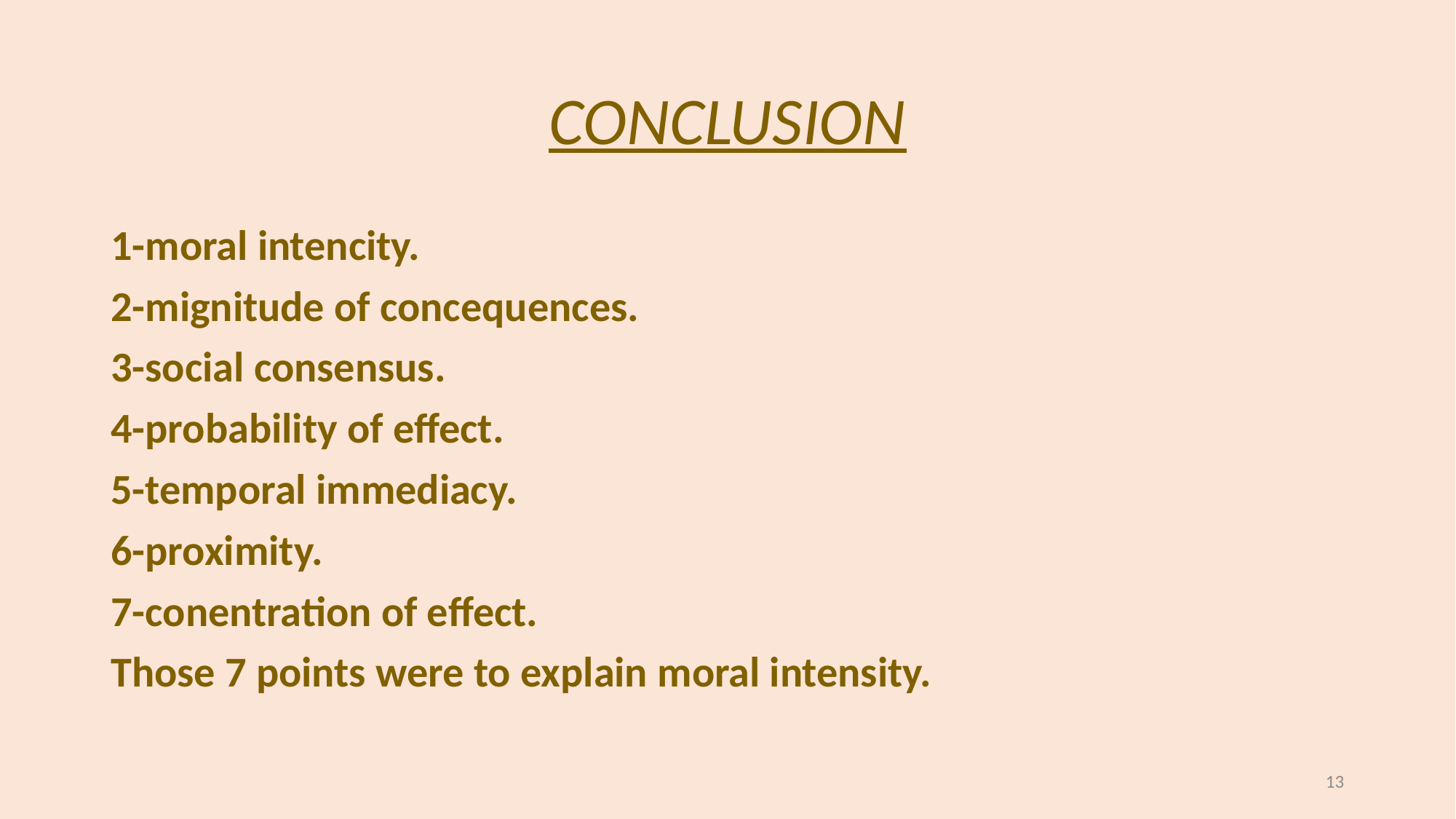

# CONCLUSION
1-moral intencity.
2-mignitude of concequences.
3-social consensus.
4-probability of effect.
5-temporal immediacy.
6-proximity.
7-conentration of effect.
Those 7 points were to explain moral intensity.
13